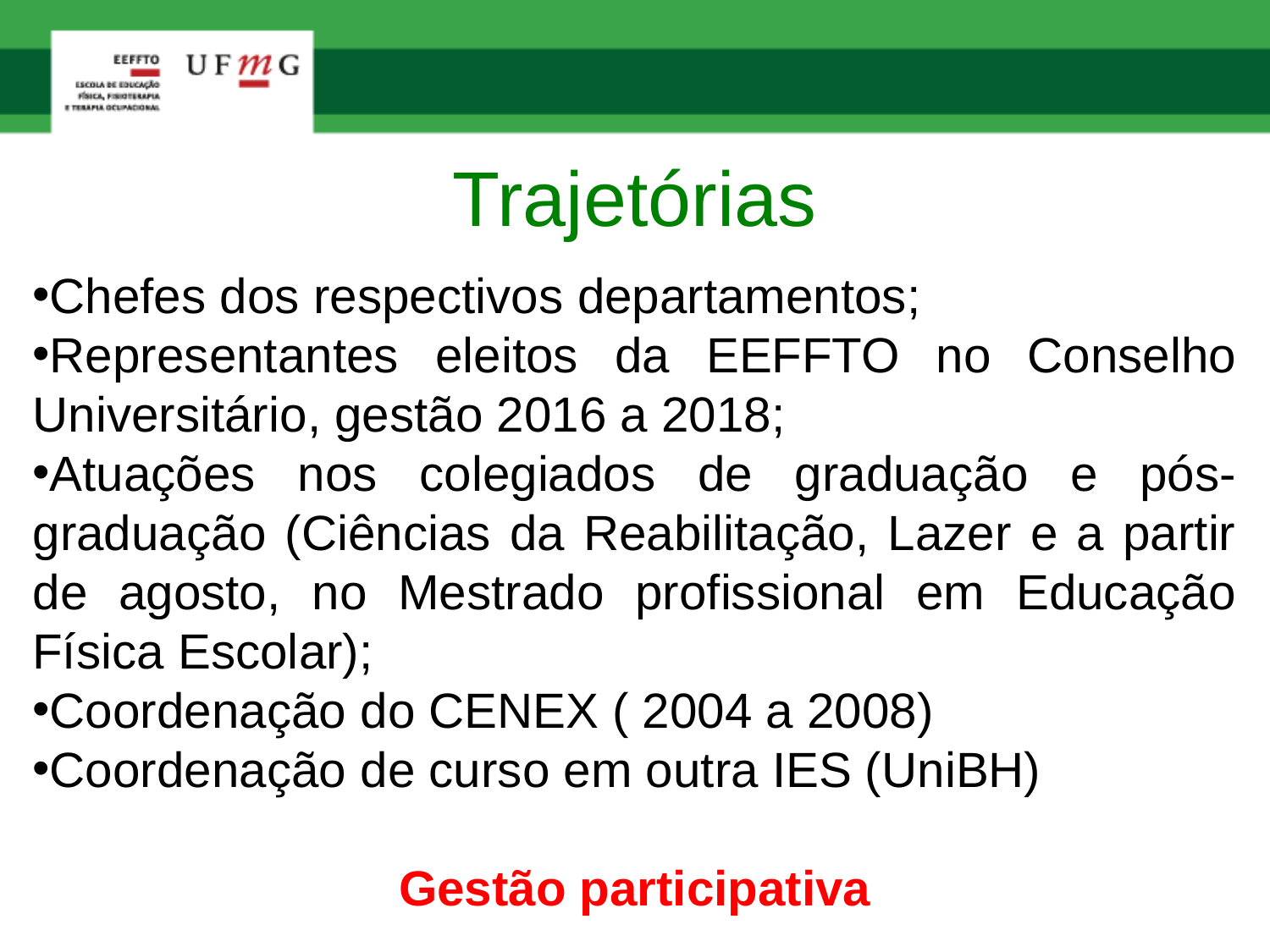

# Trajetórias
Chefes dos respectivos departamentos;
Representantes eleitos da EEFFTO no Conselho Universitário, gestão 2016 a 2018;
Atuações nos colegiados de graduação e pós-graduação (Ciências da Reabilitação, Lazer e a partir de agosto, no Mestrado profissional em Educação Física Escolar);
Coordenação do CENEX ( 2004 a 2008)
Coordenação de curso em outra IES (UniBH)

Gestão participativa